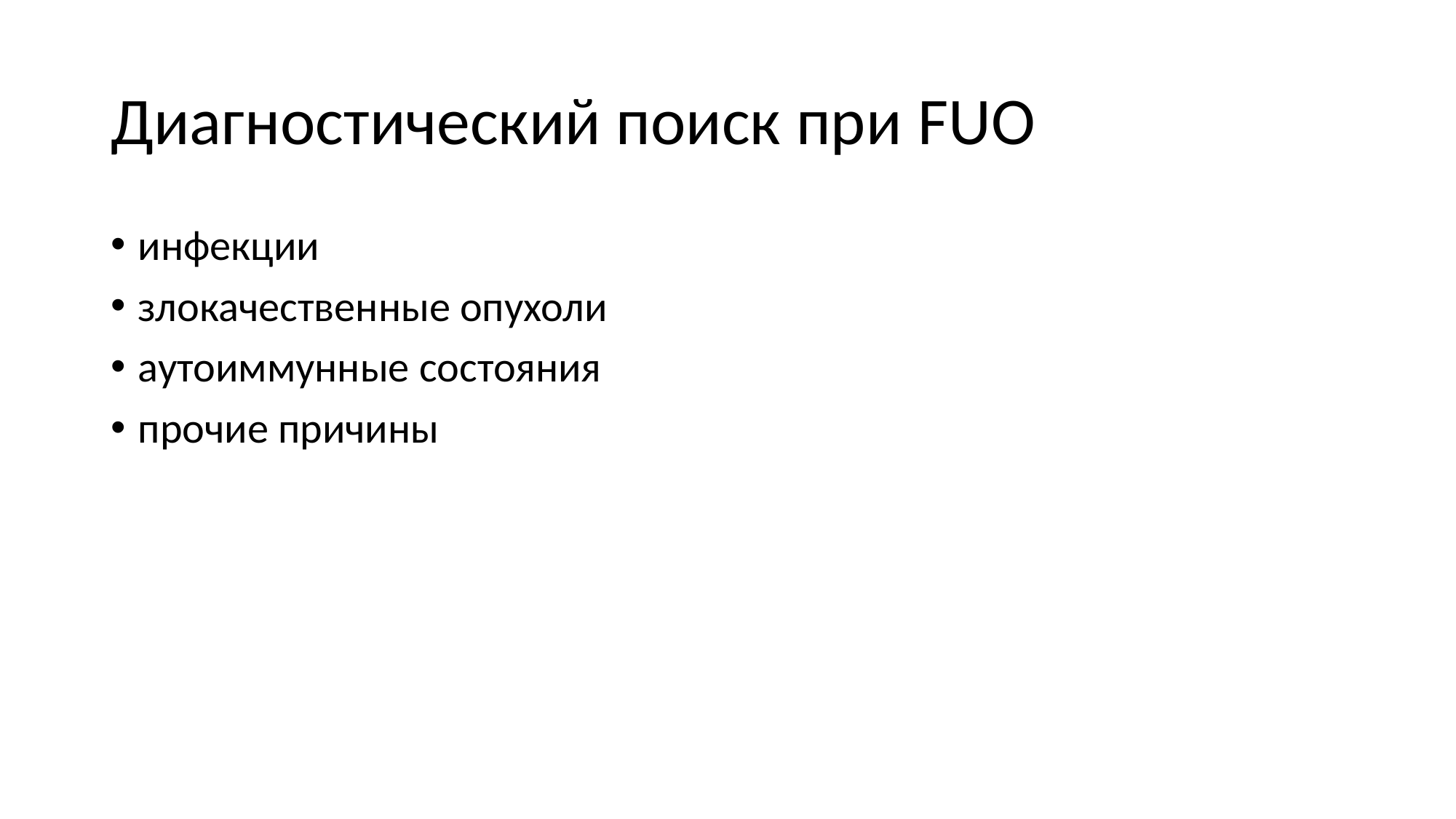

# Диагностический поиск при FUO
инфекции
злокачественные опухоли
аутоиммунные состояния
прочие причины